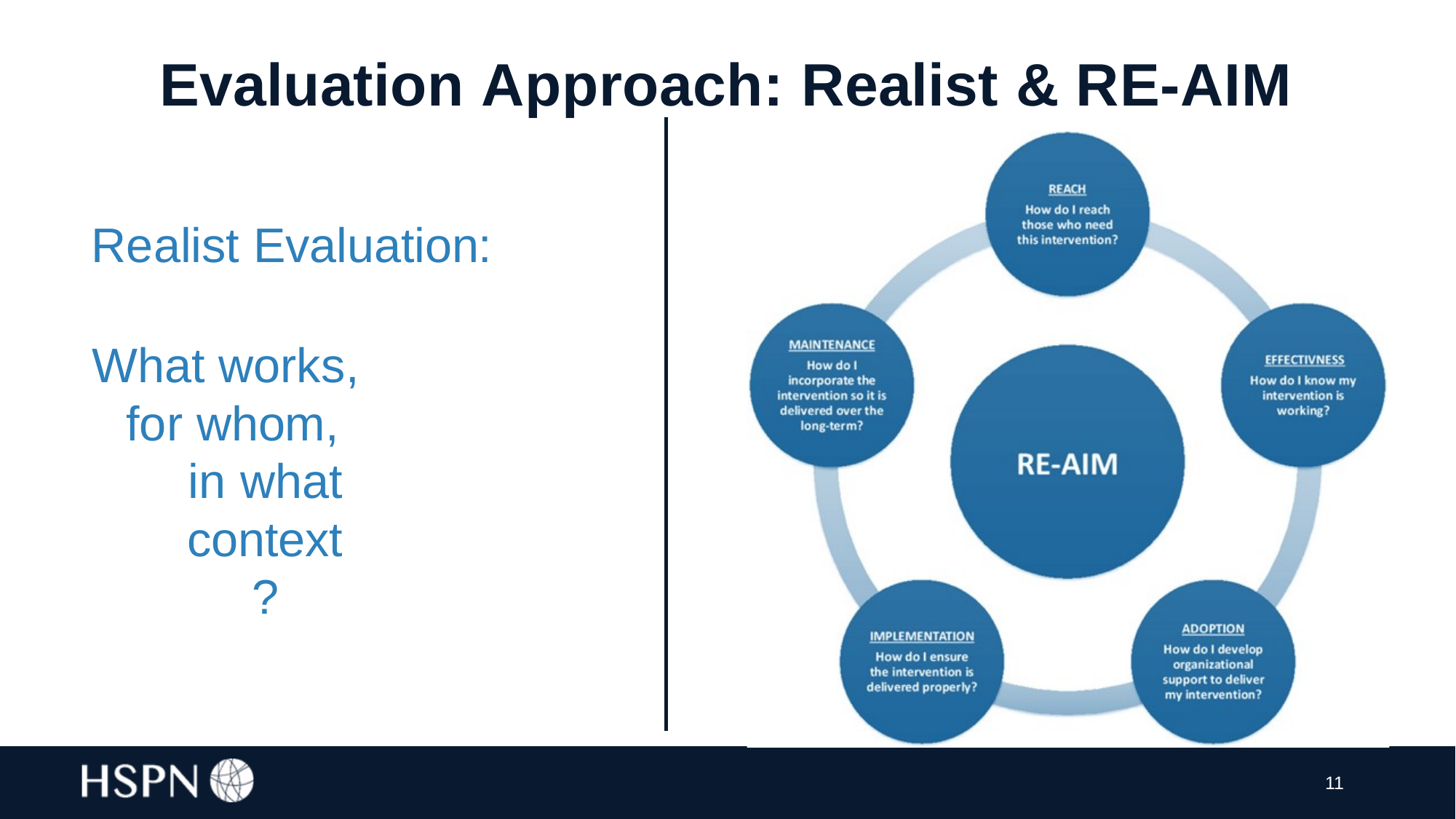

# Evaluation Approach: Realist & RE-AIM

Realist Evaluation:

What works,  for whom,
in what context ?

11